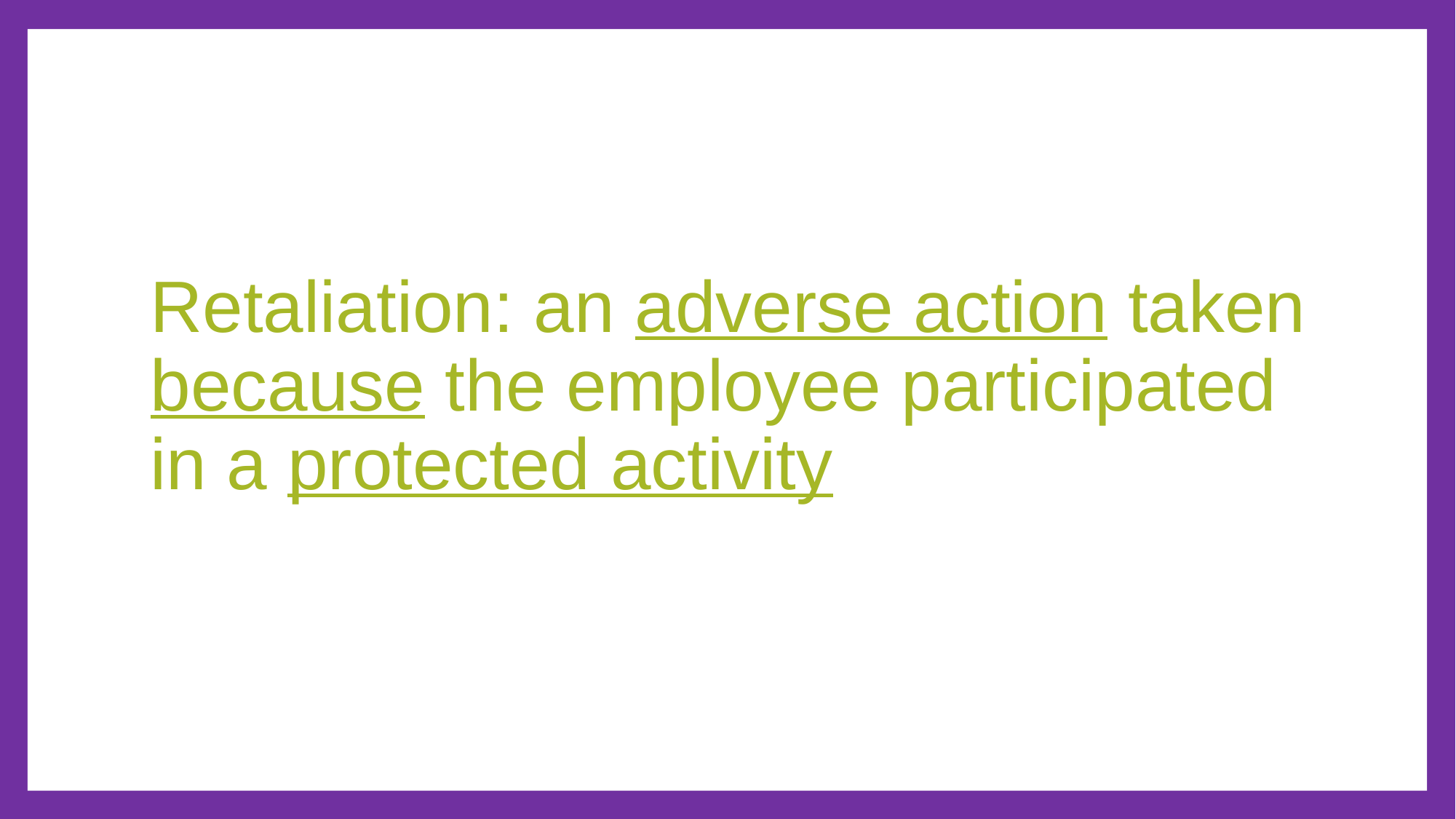

# Retaliation: an adverse action taken because the employee participated in a protected activity